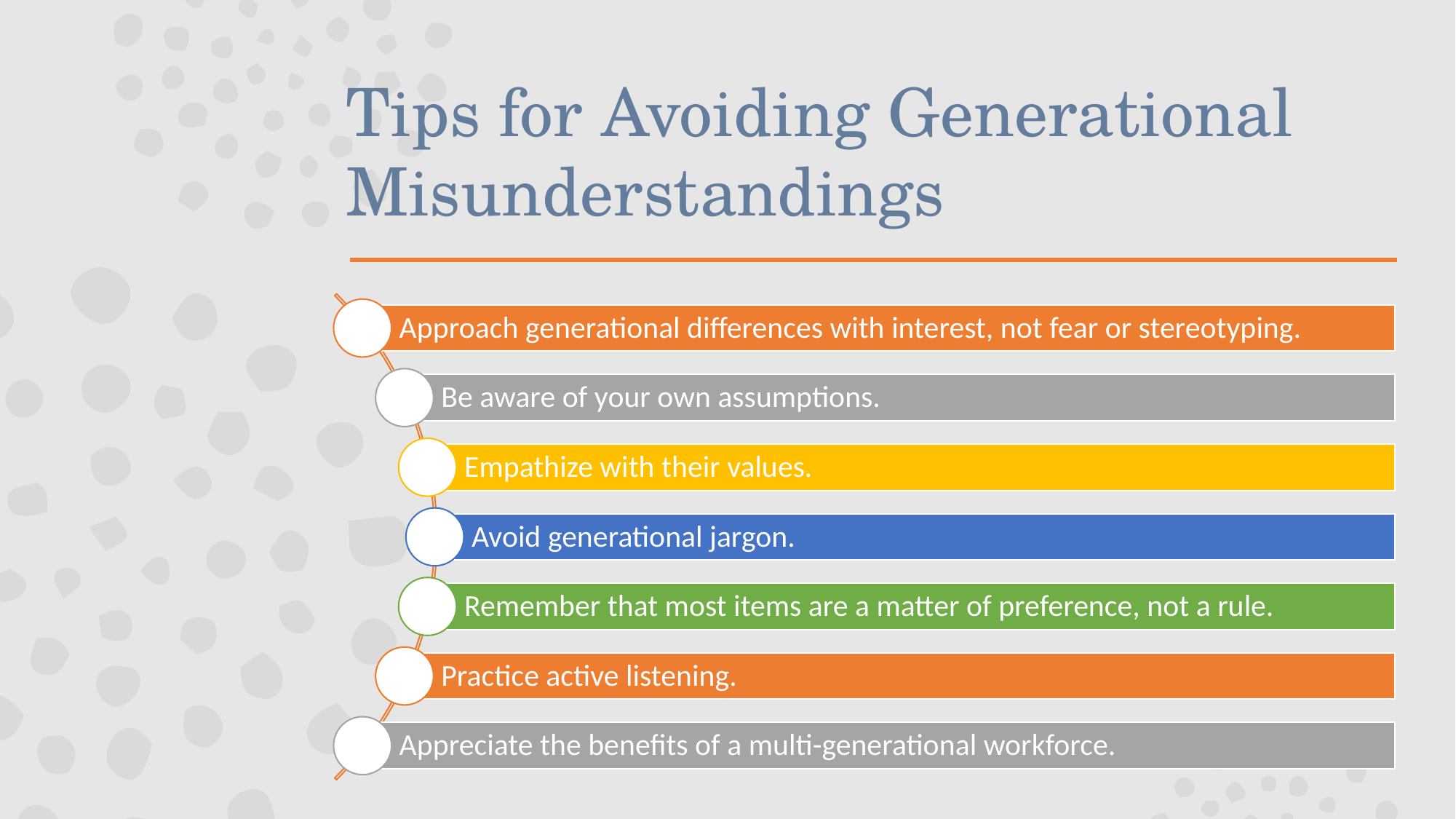

# Tips for Avoiding Generational Misunderstandings
Approach generational differences with interest, not fear or stereotyping.
Be aware of your own assumptions.
Empathize with their values.
Avoid generational jargon.
Remember that most items are a matter of preference, not a rule.
Practice active listening.
Appreciate the benefits of a multi-generational workforce.